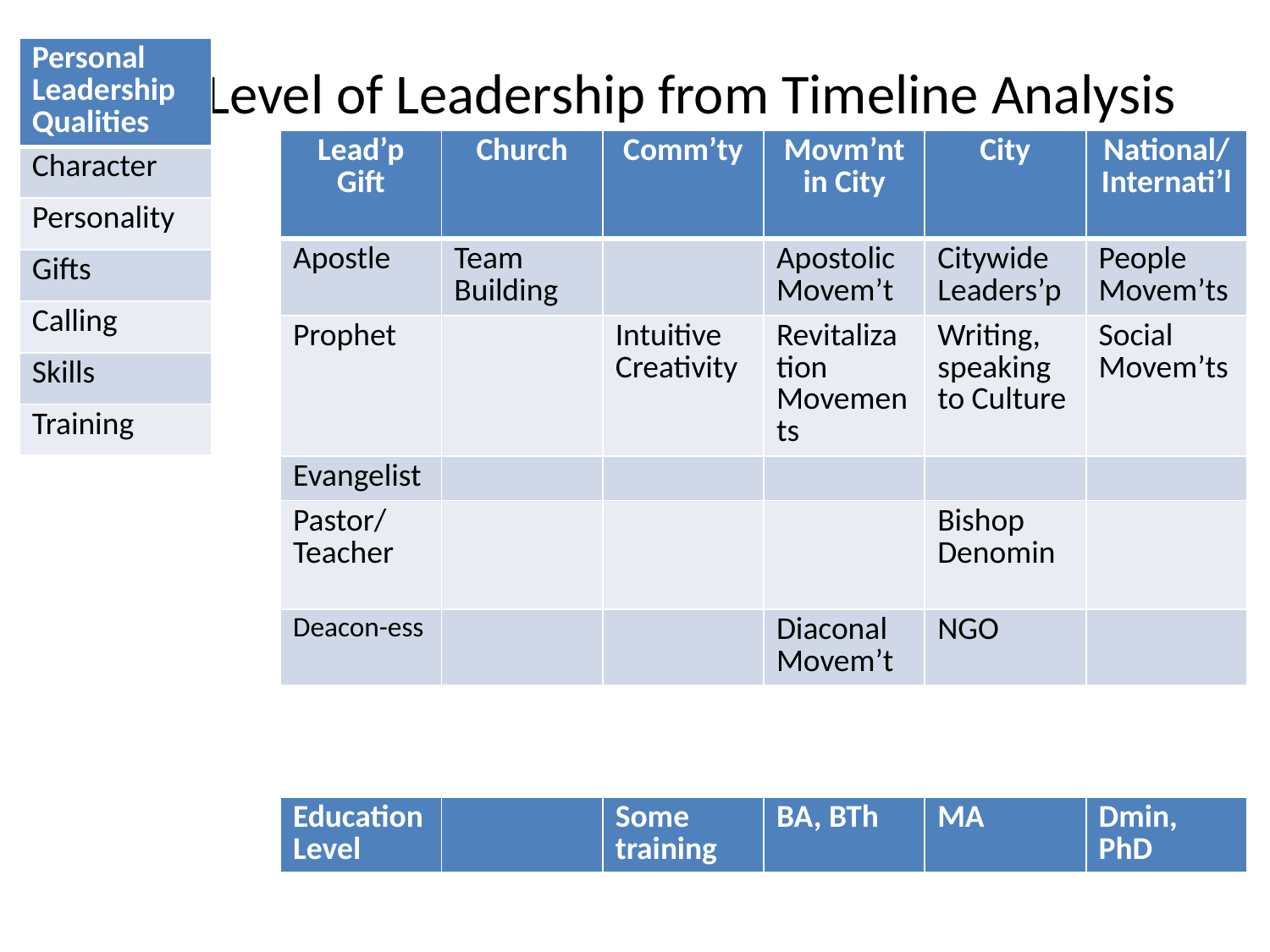

| Personal Leadership Qualities |
| --- |
| Character |
| Personality |
| Gifts |
| Calling |
| Skills |
| Training |
# Level of Leadership from Timeline Analysis
| Lead’p Gift | Church | Comm’ty | Movm’nt in City | City | National/Internati’l |
| --- | --- | --- | --- | --- | --- |
| Apostle | Team Building |  | Apostolic Movem’t | Citywide Leaders’p | People Movem’ts |
| Prophet |  | Intuitive Creativity | Revitalization Movements | Writing, speaking to Culture | Social Movem’ts |
| Evangelist |  |  |  |  |  |
| Pastor/Teacher |  |  |  | Bishop Denomin |  |
| Deacon-ess |  |  | Diaconal Movem’t | NGO |  |
| Education Level |  | Some training | BA, BTh | MA | Dmin, PhD |
| --- | --- | --- | --- | --- | --- |